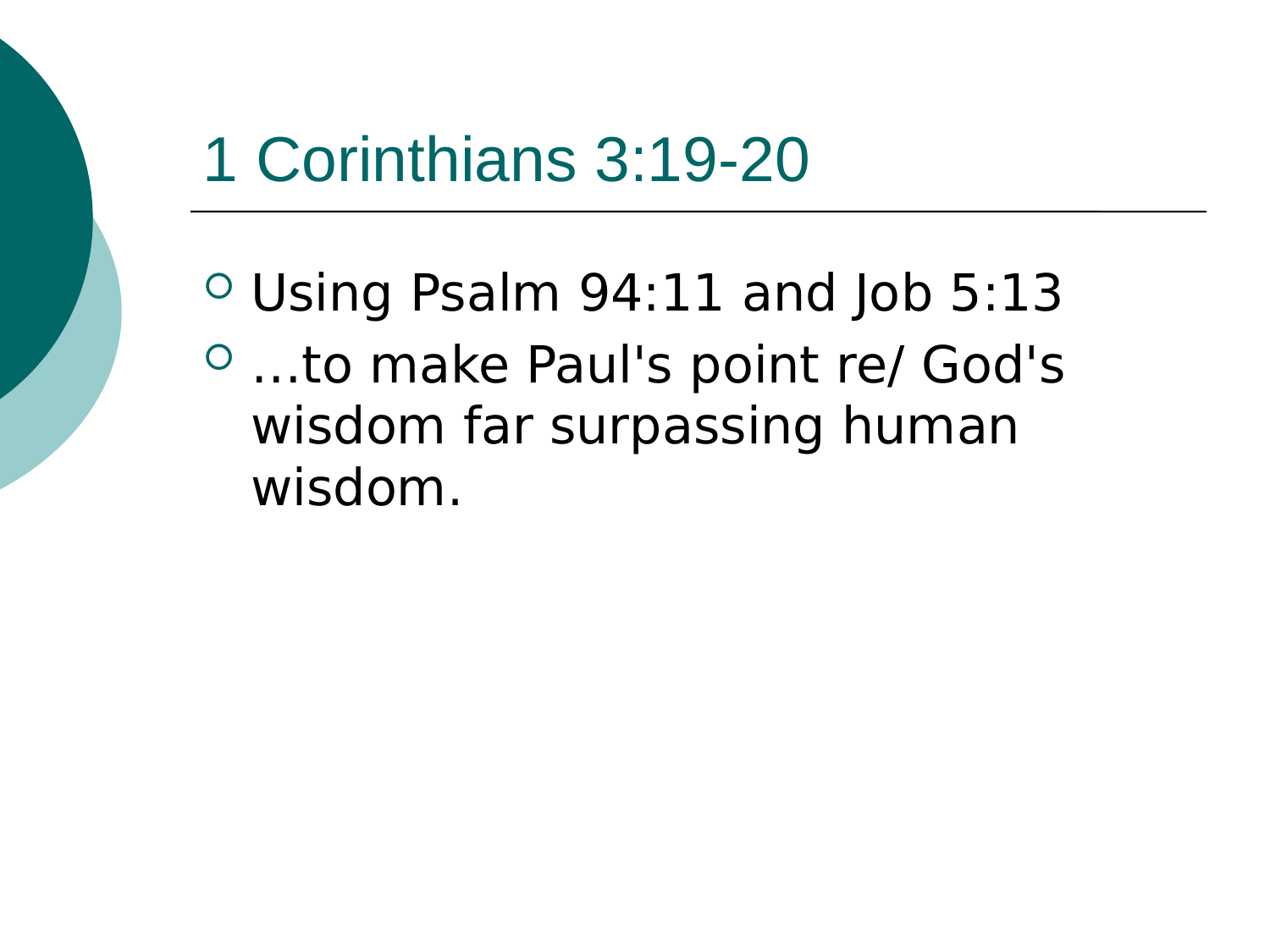

# 1 Corinthians 3:19-20
Using Psalm 94:11 and Job 5:13
…to make Paul's point re/ God's wisdom far surpassing human wisdom.